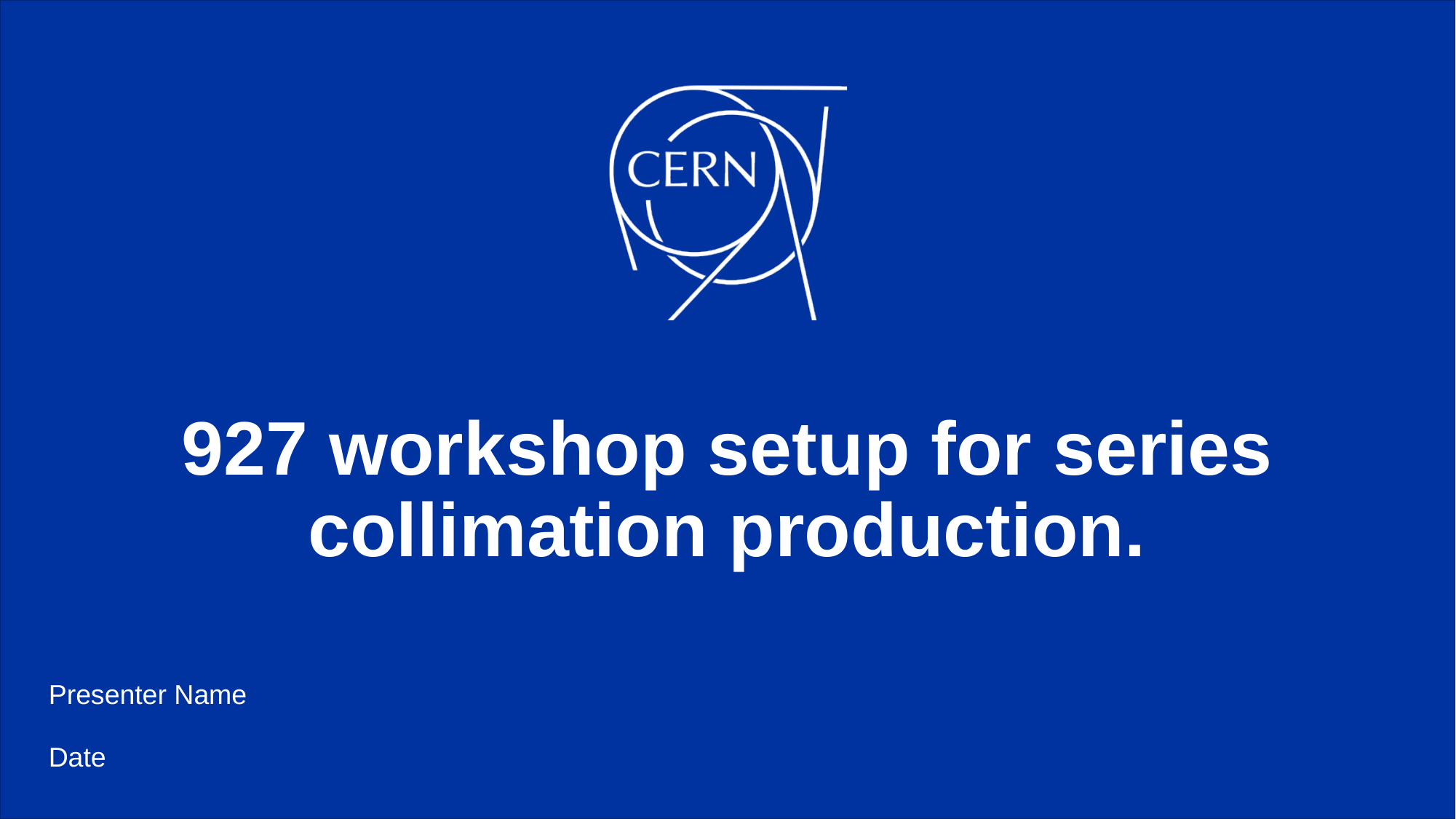

# 927 workshop setup for series collimation production.
Presenter Name
Date